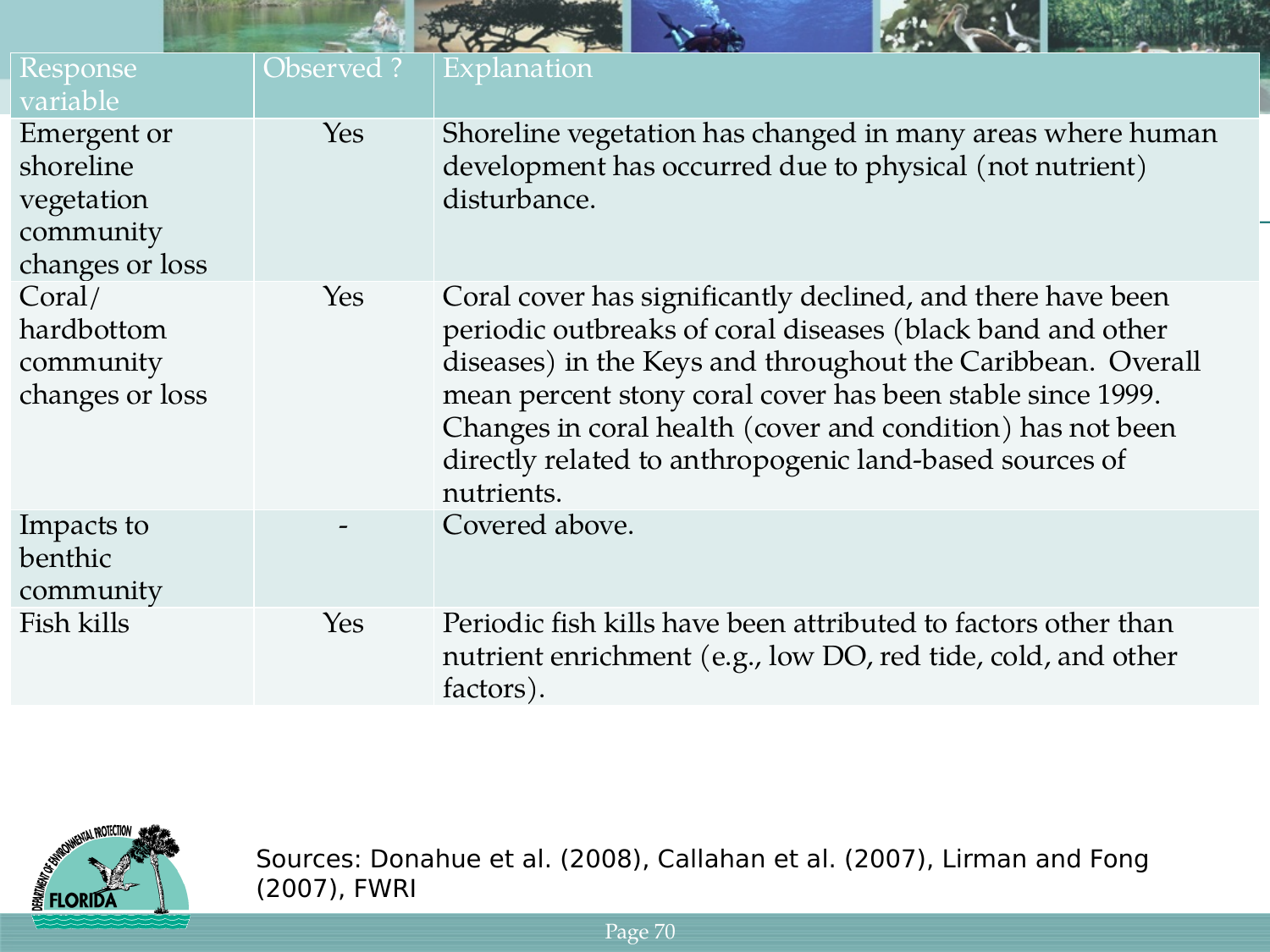

| Response variable | Observed ? | Explanation |
| --- | --- | --- |
| Emergent or shoreline vegetation community changes or loss | Yes | Shoreline vegetation has changed in many areas where human development has occurred due to physical (not nutrient) disturbance. |
| Coral/hardbottom community changes or loss | Yes | Coral cover has significantly declined, and there have been periodic outbreaks of coral diseases (black band and other diseases) in the Keys and throughout the Caribbean. Overall mean percent stony coral cover has been stable since 1999. Changes in coral health (cover and condition) has not been directly related to anthropogenic land-based sources of nutrients. |
| Impacts to benthic community | - | Covered above. |
| Fish kills | Yes | Periodic fish kills have been attributed to factors other than nutrient enrichment (e.g., low DO, red tide, cold, and other factors). |
#
Sources: Donahue et al. (2008), Callahan et al. (2007), Lirman and Fong (2007), FWRI